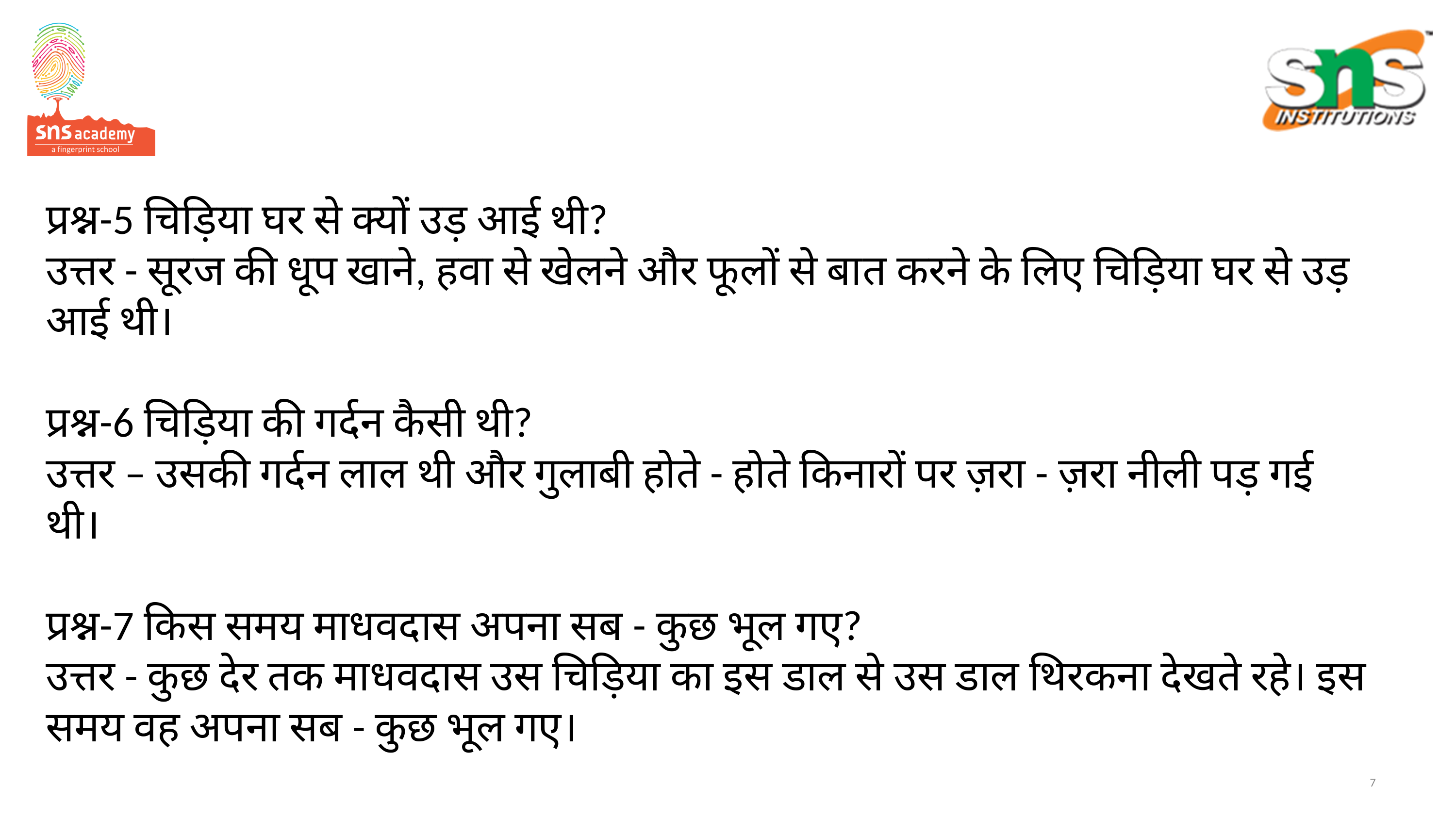

# प्रश्न-5 चिड़िया घर से क्यों उड़ आई थी? उत्तर - सूरज की धूप खाने, हवा से खेलने और फूलों से बात करने के लिए चिड़िया घर से उड़ आई थी। प्रश्न-6 चिड़िया की गर्दन कैसी थी? उत्तर – उसकी गर्दन लाल थी और गुलाबी होते - होते किनारों पर ज़रा - ज़रा नीली पड़ गई थी। प्रश्न-7 किस समय माधवदास अपना सब - कुछ भूल गए? उत्तर - कुछ देर तक माधवदास उस चिड़िया का इस डाल से उस डाल थिरकना देखते रहे। इस समय वह अपना सब - कुछ भूल गए।
7